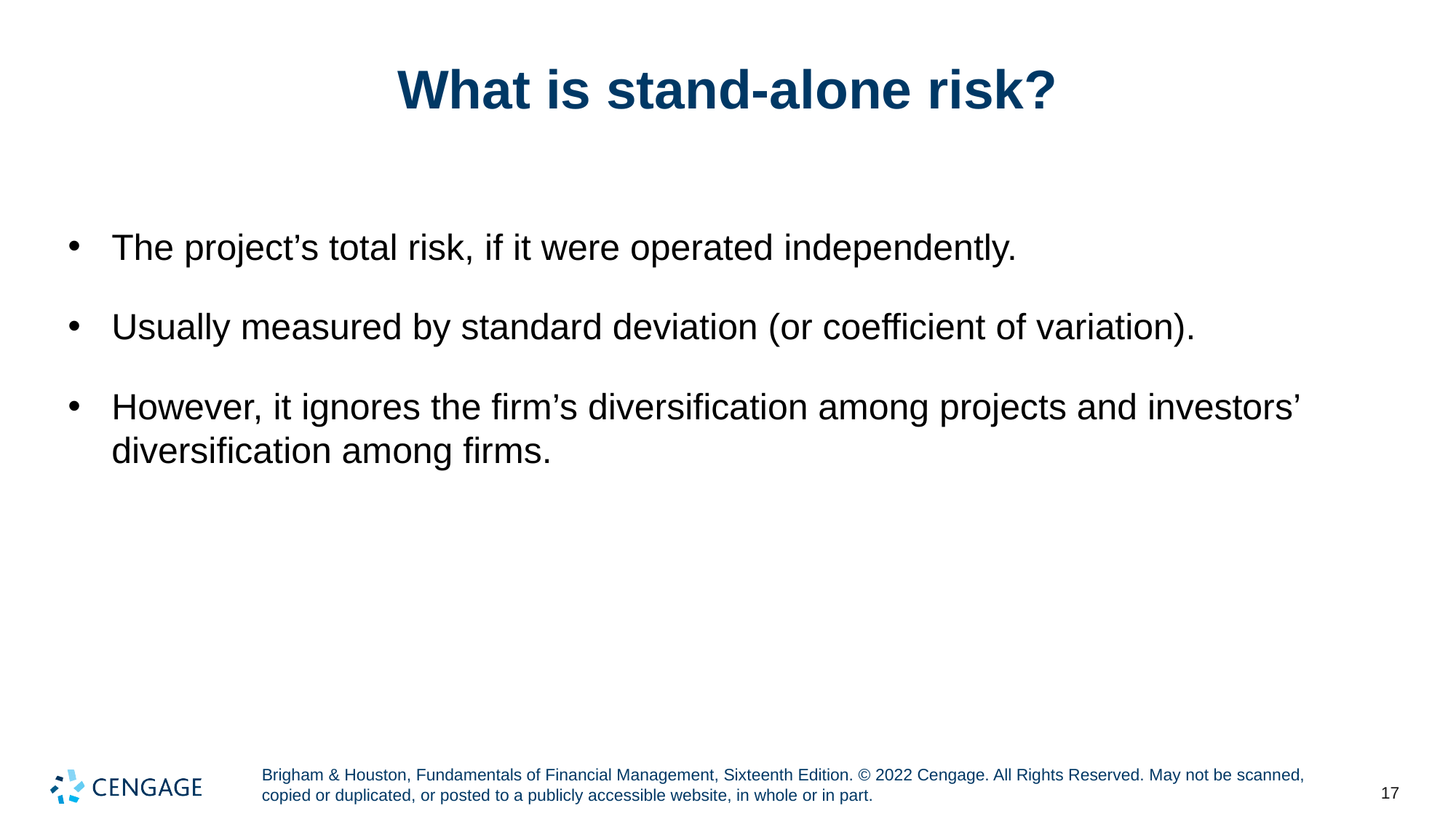

# What is stand-alone risk?
The project’s total risk, if it were operated independently.
Usually measured by standard deviation (or coefficient of variation).
However, it ignores the firm’s diversification among projects and investors’ diversification among firms.